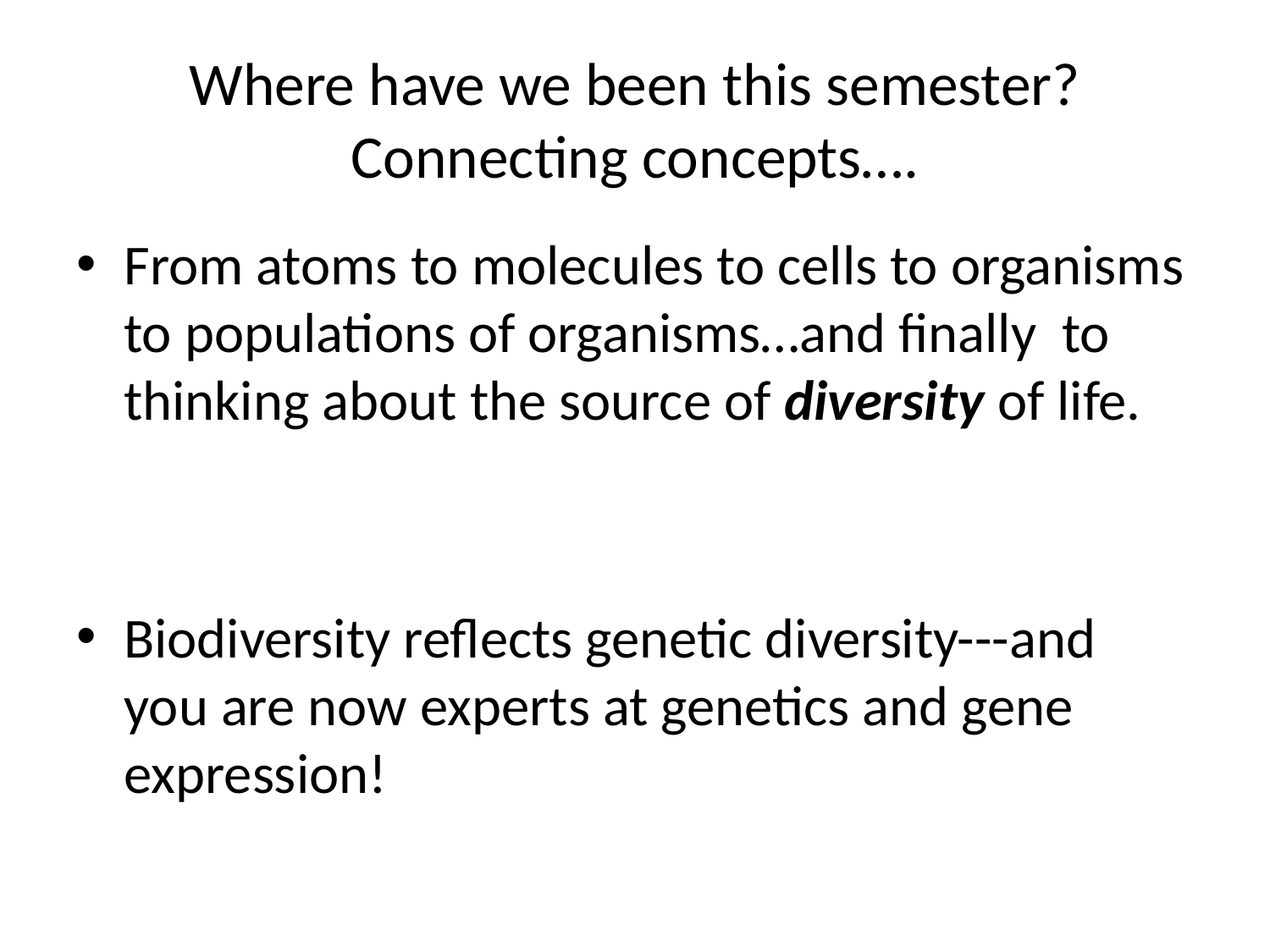

# Where have we been this semester? Connecting concepts….
From atoms to molecules to cells to organisms to populations of organisms…and finally  to thinking about the source of diversity of life.

Biodiversity reflects genetic diversity---and you are now experts at genetics and gene expression!